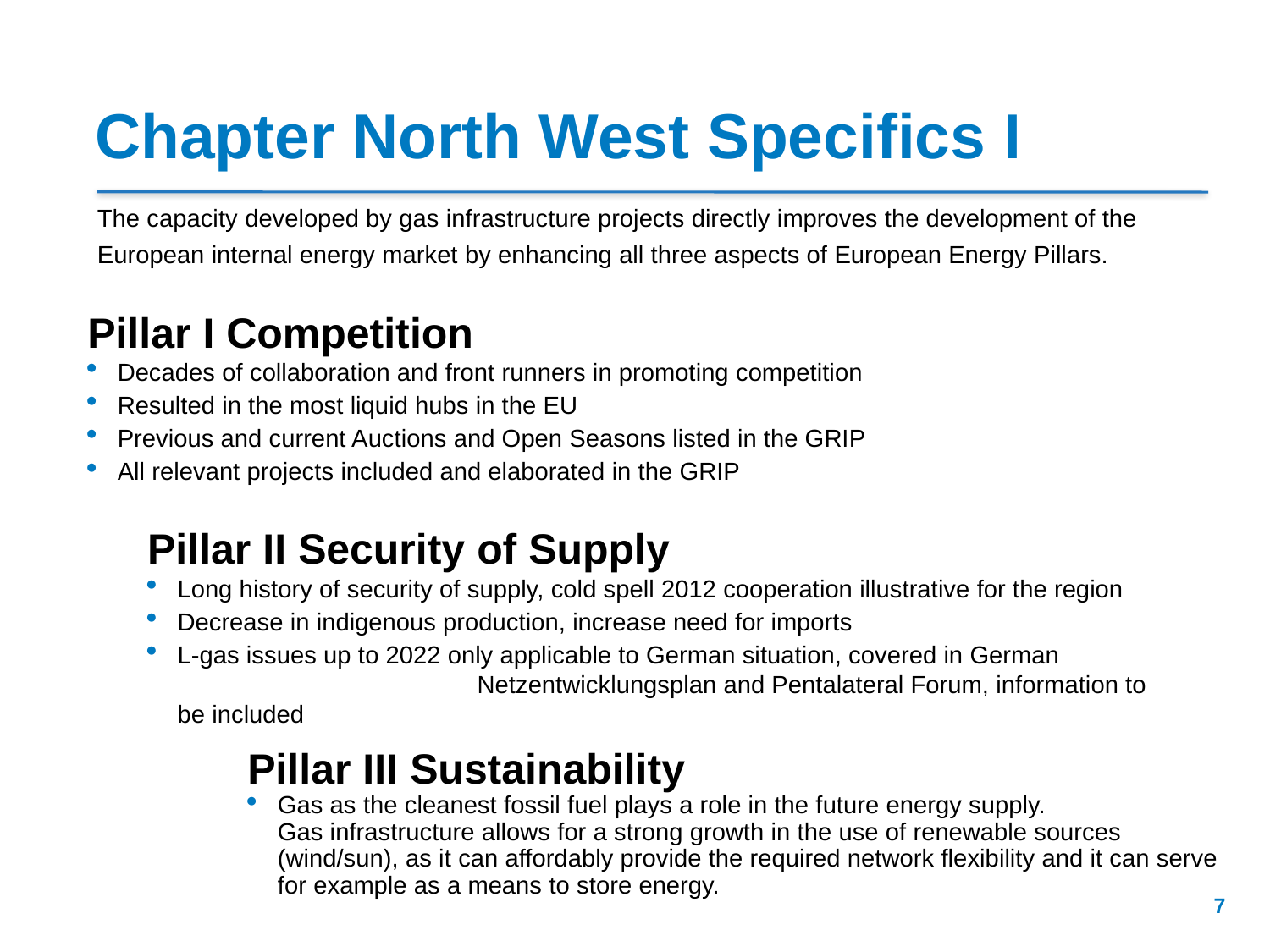

# Chapter North West Specifics I
The capacity developed by gas infrastructure projects directly improves the development of the European internal energy market by enhancing all three aspects of European Energy Pillars.
Pillar I Competition
Decades of collaboration and front runners in promoting competition
Resulted in the most liquid hubs in the EU
Previous and current Auctions and Open Seasons listed in the GRIP
All relevant projects included and elaborated in the GRIP
Pillar II Security of Supply
Long history of security of supply, cold spell 2012 cooperation illustrative for the region
Decrease in indigenous production, increase need for imports
L-gas issues up to 2022 only applicable to German situation, covered in German                                                         Netzentwicklungsplan and Pentalateral Forum, information to be included
Pillar III Sustainability
Gas as the cleanest fossil fuel plays a role in the future energy supply.
Gas infrastructure allows for a strong growth in the use of renewable sources (wind/sun), as it can affordably provide the required network flexibility and it can serve for example as a means to store energy.
7